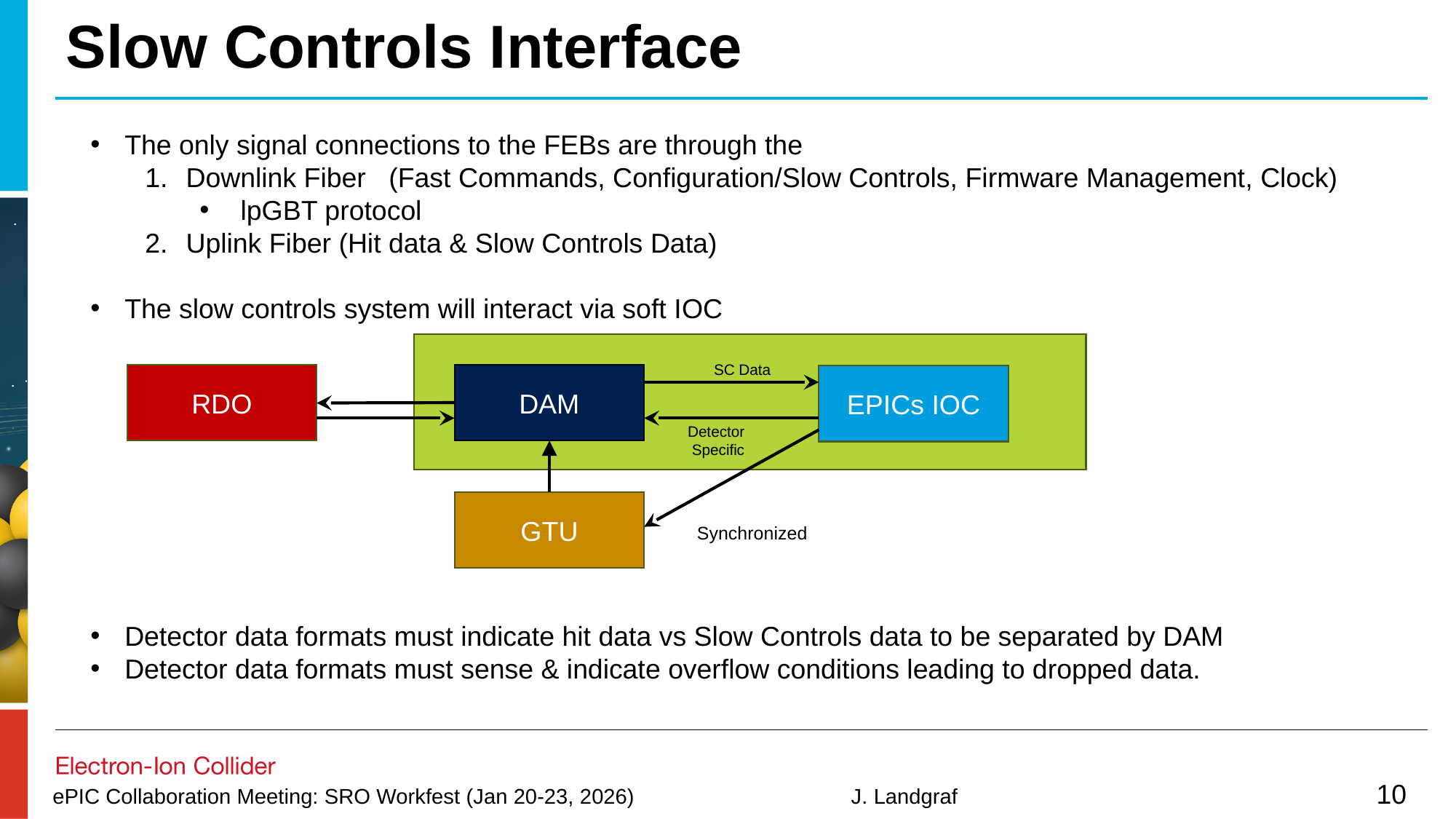

# Slow Controls Interface
The only signal connections to the FEBs are through the
Downlink Fiber   (Fast Commands, Configuration/Slow Controls, Firmware Management, Clock)
lpGBT protocol
Uplink Fiber (Hit data & Slow Controls Data)

The slow controls system will interact via soft IOC

Detector data formats must indicate hit data vs Slow Controls data to be separated by DAM
Detector data formats must sense & indicate overflow conditions leading to dropped data.

SC Data
RDO
DAM
EPICs IOC
Detector
Specific
GTU
Synchronized